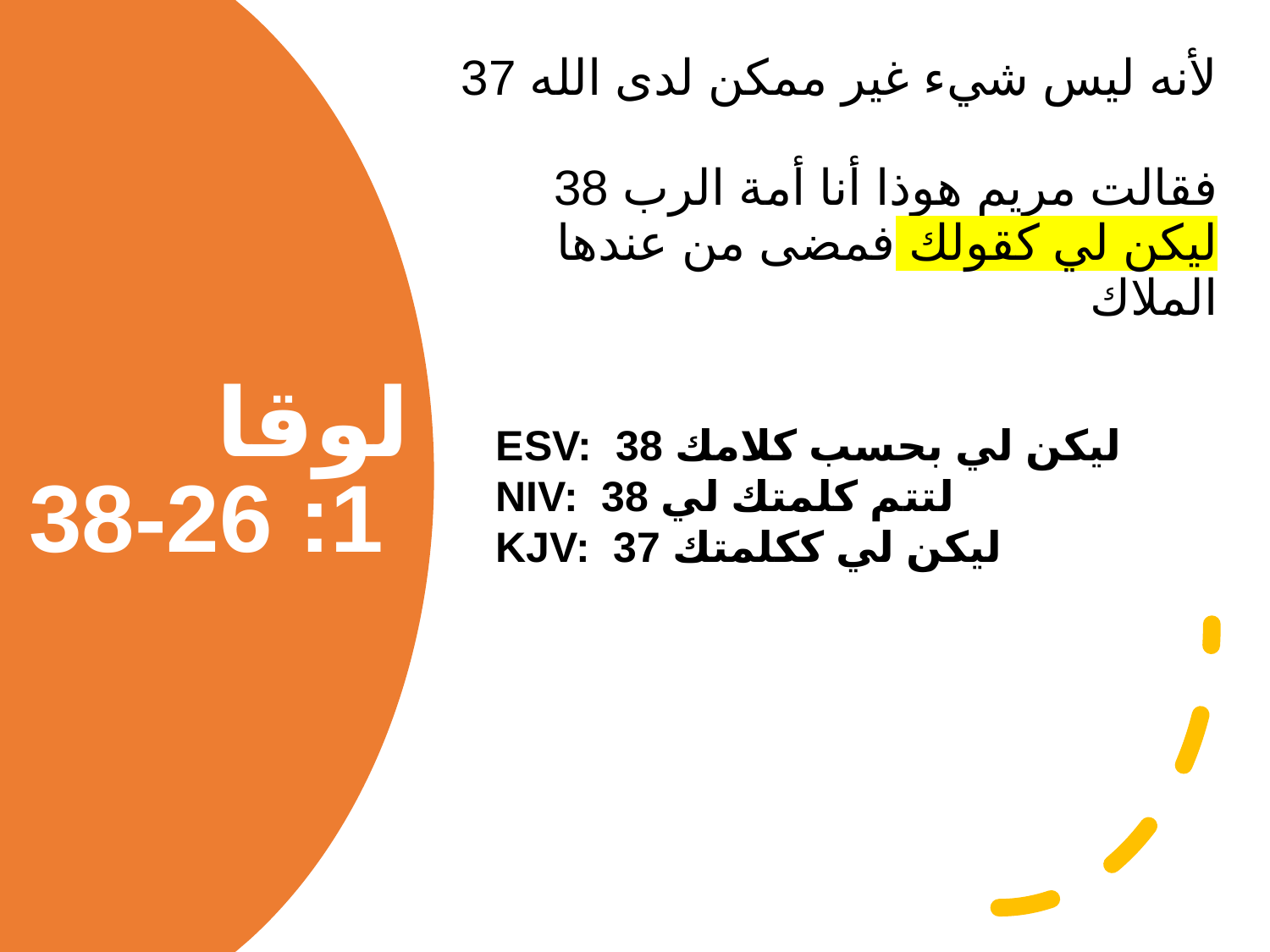

37 لأنه ليس شيء غير ممكن لدى الله

38 فقالت مريم هوذا أنا أمة الرب ليكن لي كقولك فمضى من عندها الملاك
لوقا         1: 26-38

ESV:  38 ليكن لي بحسب كلامك
NIV:  38 لتتم كلمتك لي
KJV:  37 ليكن لي ككلمتك